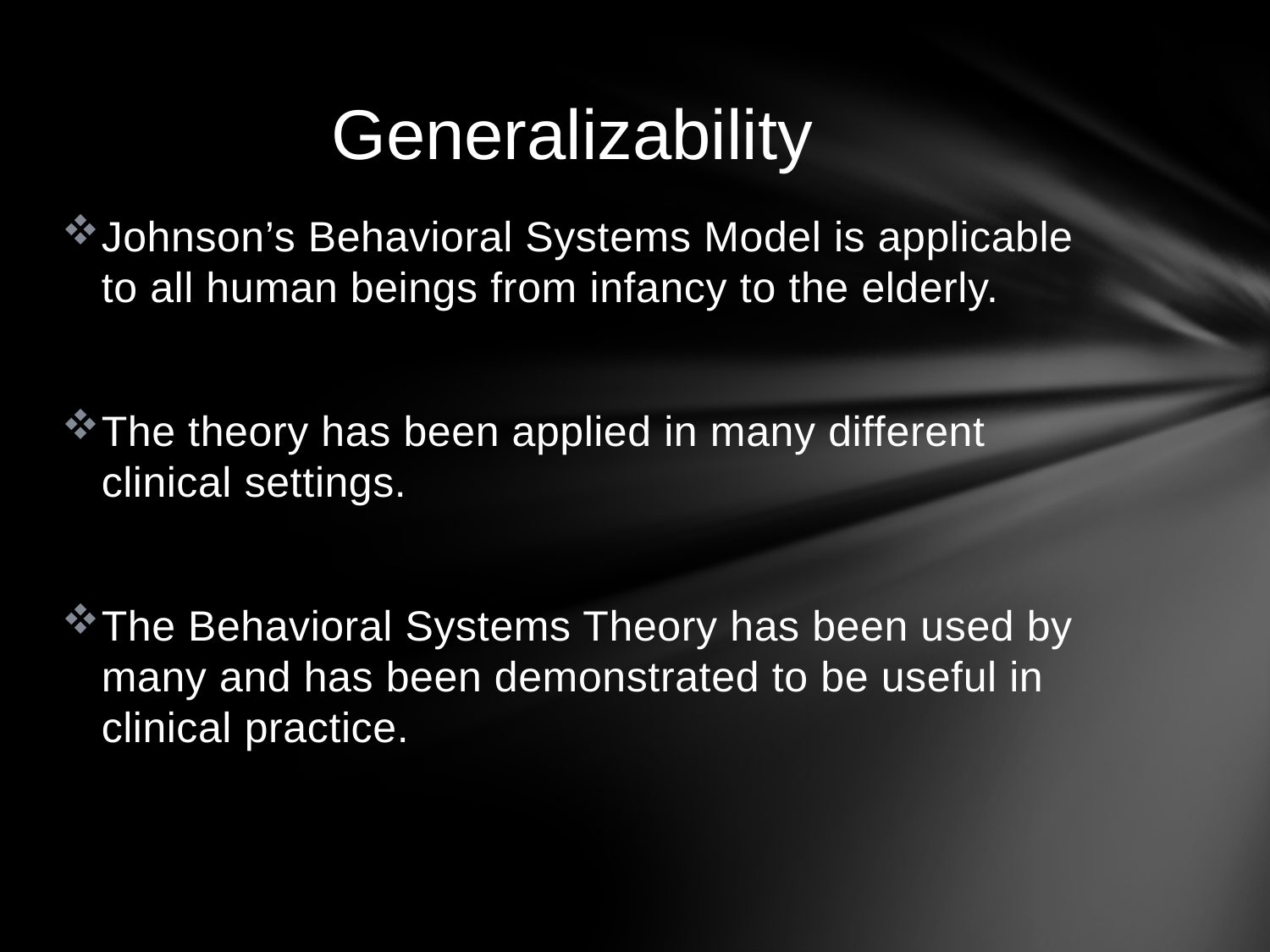

# Generalizability
Johnson’s Behavioral Systems Model is applicable to all human beings from infancy to the elderly.

The theory has been applied in many different clinical settings.

The Behavioral Systems Theory has been used by many and has been demonstrated to be useful in clinical practice.